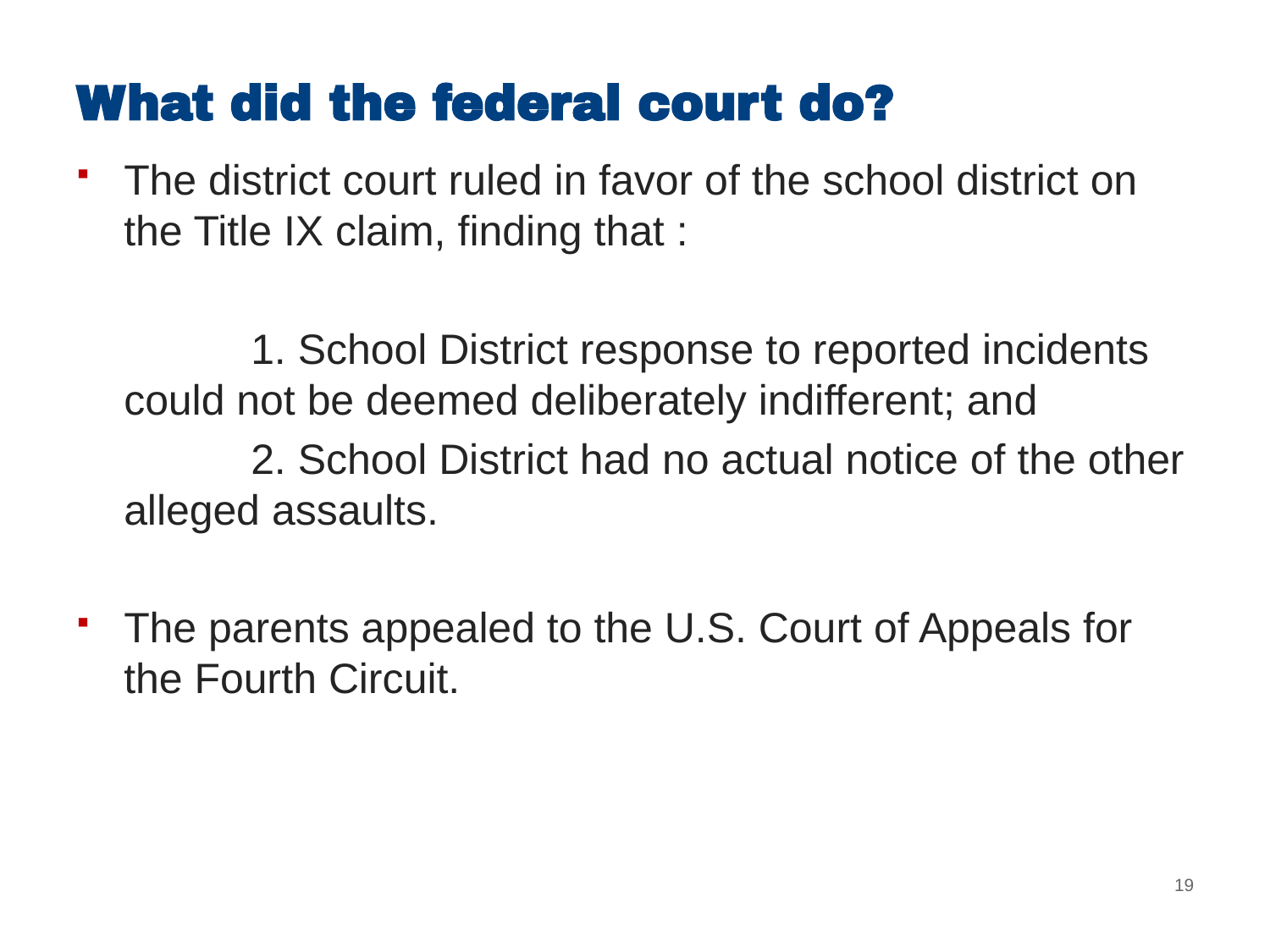

# What did the federal court do?
The district court ruled in favor of the school district on the Title IX claim, finding that :

		1. School District response to reported incidents could not be deemed deliberately indifferent; and
		2. School District had no actual notice of the other alleged assaults.

The parents appealed to the U.S. Court of Appeals for the Fourth Circuit.

19